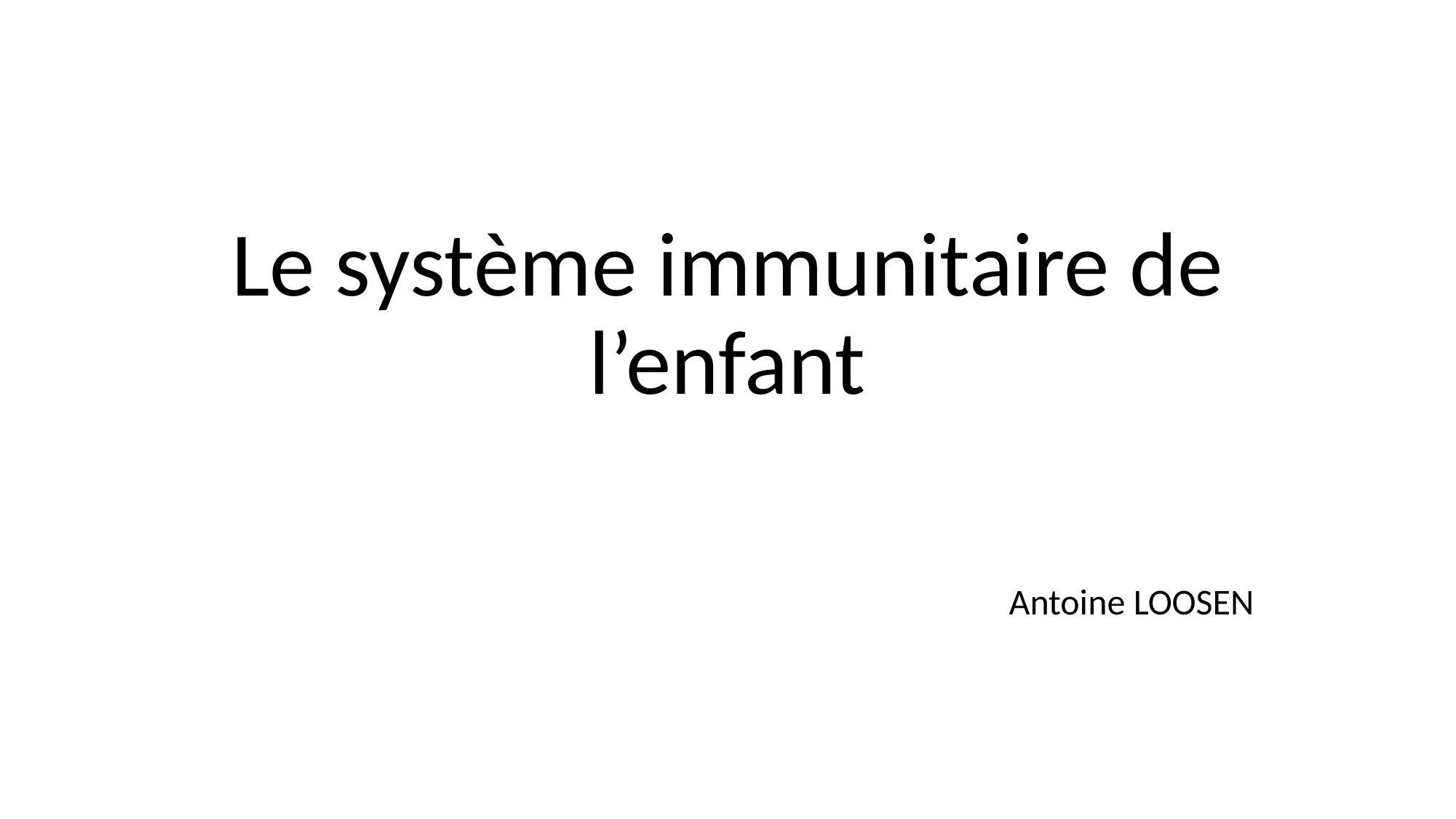

# Le système immunitaire de l’enfant
Antoine LOOSEN